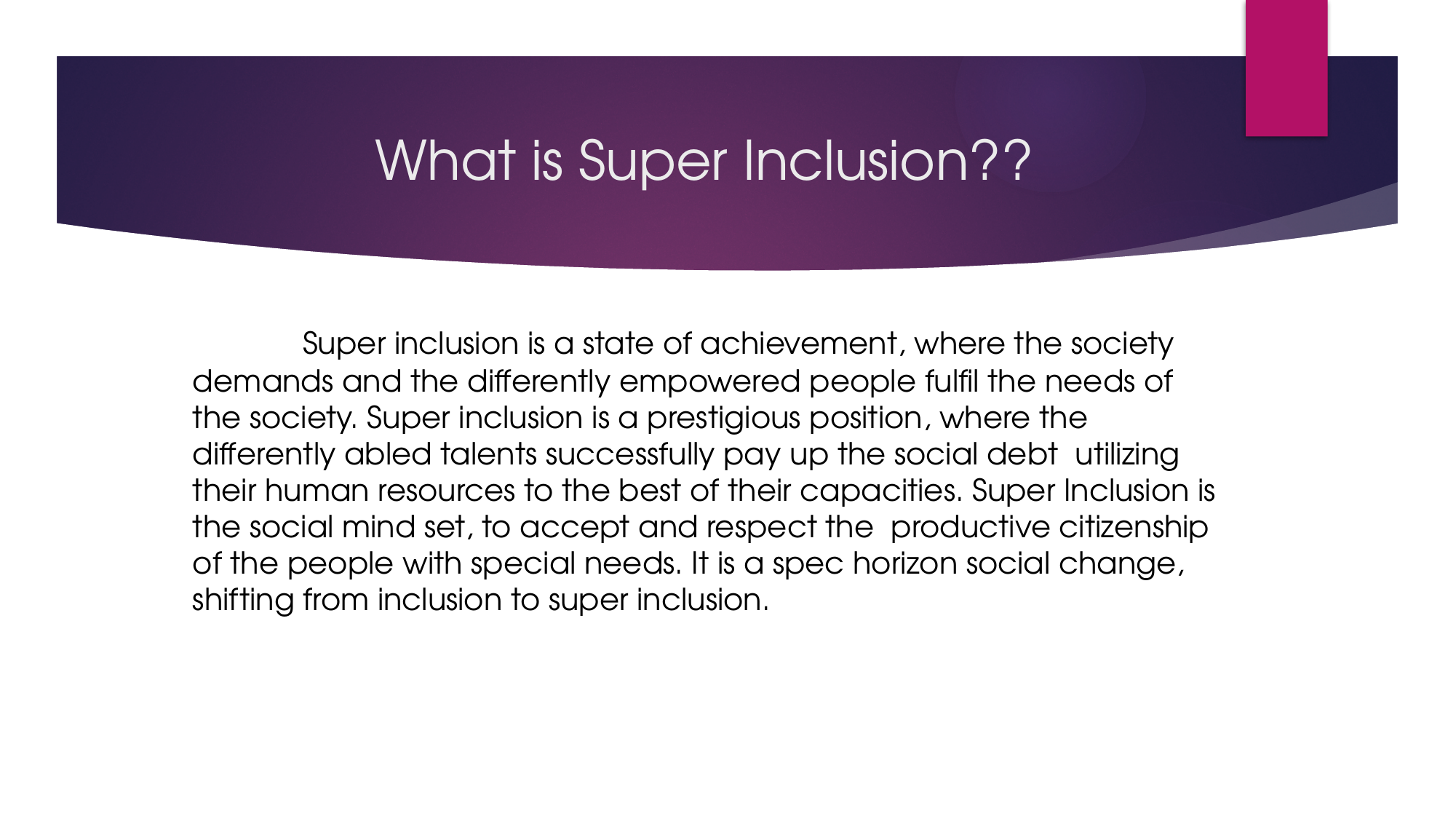

# What is Super Inclusion??
           Super inclusion is a state of achievement, where the society demands and the differently empowered people fulfil the needs of the society. Super inclusion is a prestigious position, where the differently abled talents successfully pay up the social debt  utilizing their human resources to the best of their capacities. Super Inclusion is the social mind set, to accept and respect the  productive citizenship of the people with special needs. It is a spec horizon social change, shifting from inclusion to super inclusion.